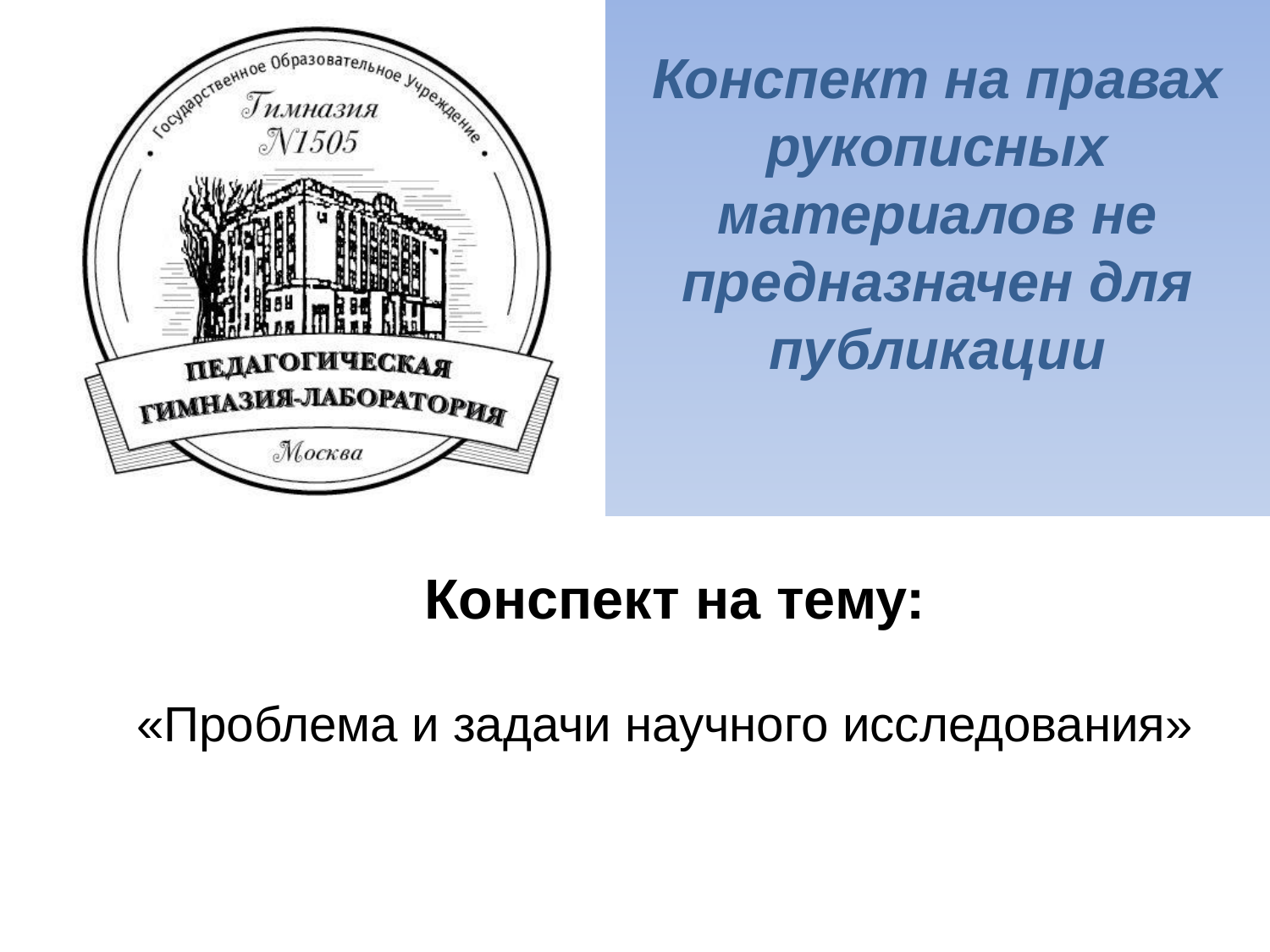

Конспект на правах рукописных материалов не предназначен для публикации
Конспект на тему:
«Проблема и задачи научного исследования»